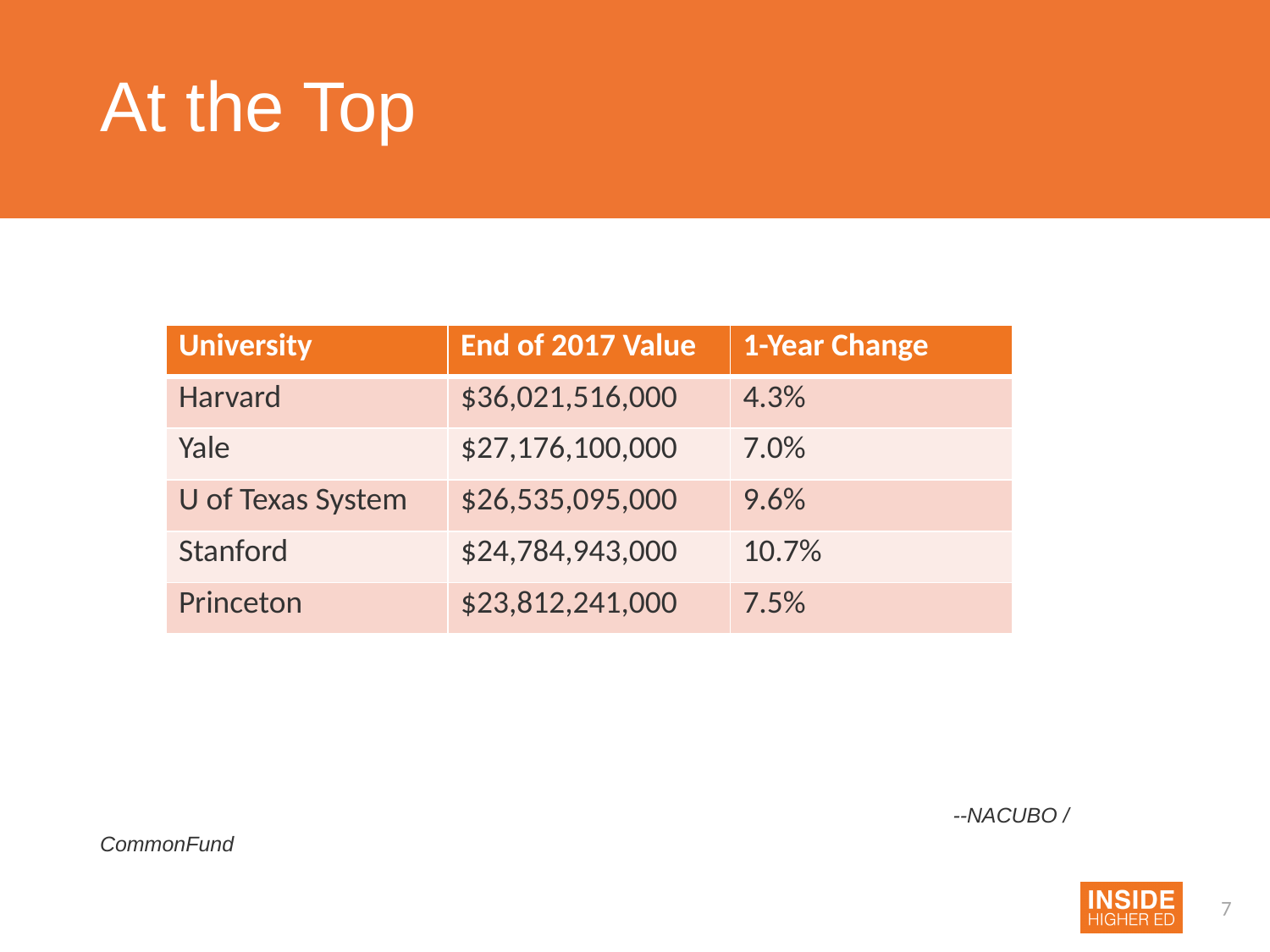

# At the Top

                                                              --NACUBO / CommonFund
| University | End of 2017 Value | 1-Year Change |
| --- | --- | --- |
| Harvard | $36,021,516,000 | 4.3% |
| Yale | $27,176,100,000 | 7.0% |
| U of Texas System | $26,535,095,000 | 9.6% |
| Stanford | $24,784,943,000 | 10.7% |
| Princeton | $23,812,241,000 | 7.5% |